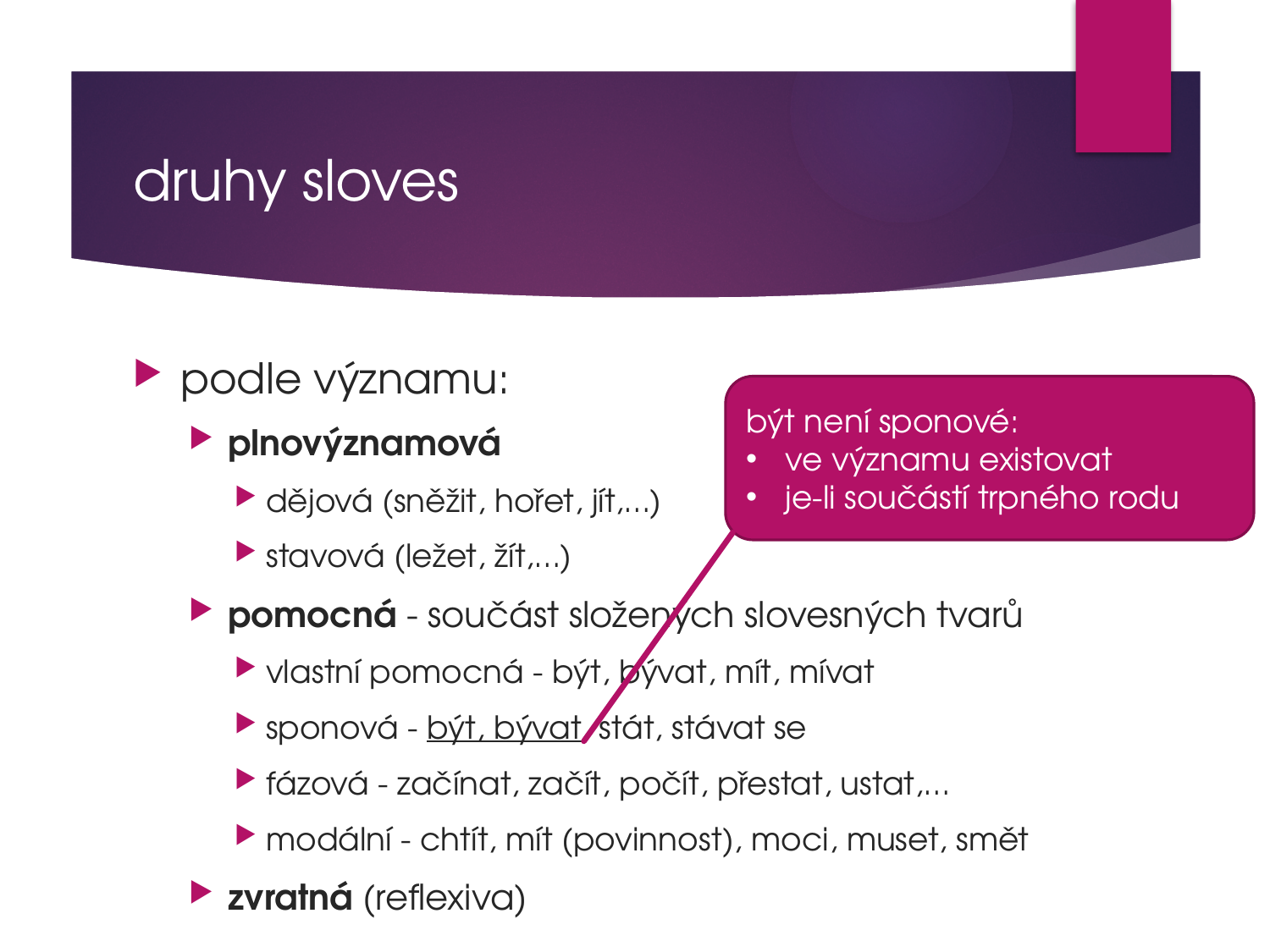

# druhy sloves
podle významu:
plnovýznamová
dějová (sněžit, hořet, jít,…)
stavová (ležet, žít,…)
pomocná - součást složených slovesných tvarů
vlastní pomocná - být, bývat, mít, mívat
sponová - být, bývat, stát, stávat se
fázová - začínat, začít, počít, přestat, ustat,…
modální - chtít, mít (povinnost), moci, muset, smět
zvratná (reflexiva)
být není sponové:
ve významu existovat
je-li součástí trpného rodu